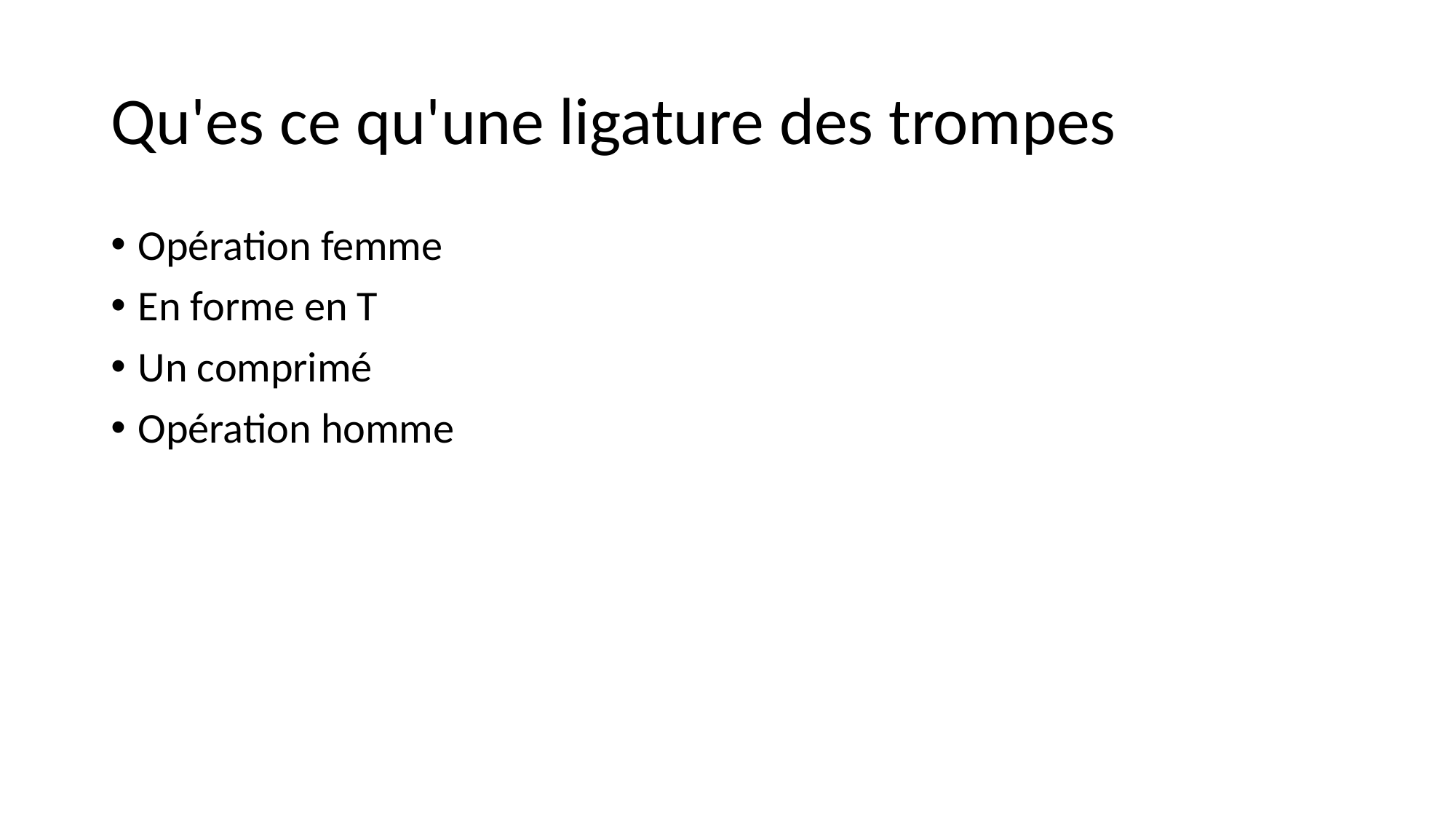

# Qu'es ce qu'une ligature des trompes
Opération femme
En forme en T
Un comprimé
Opération homme